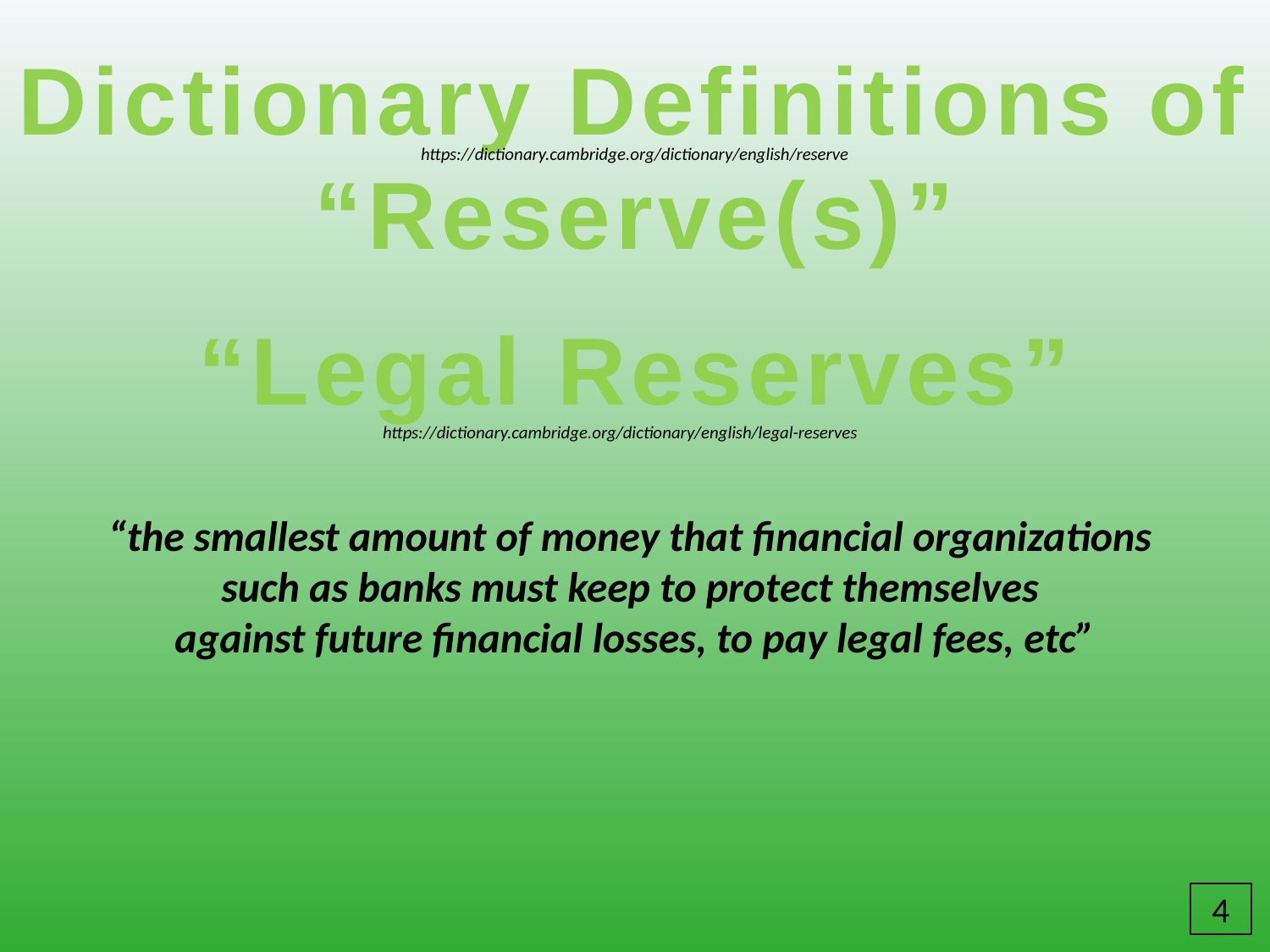

Dictionary Definitions of “Reserve(s)”
https://dictionary.cambridge.org/dictionary/english/reserve
“Legal Reserves”
https://dictionary.cambridge.org/dictionary/english/legal-reserves
“the smallest amount of money that financial organizations
such as banks must keep to protect themselves
against future financial losses, to pay legal fees, etc”
4